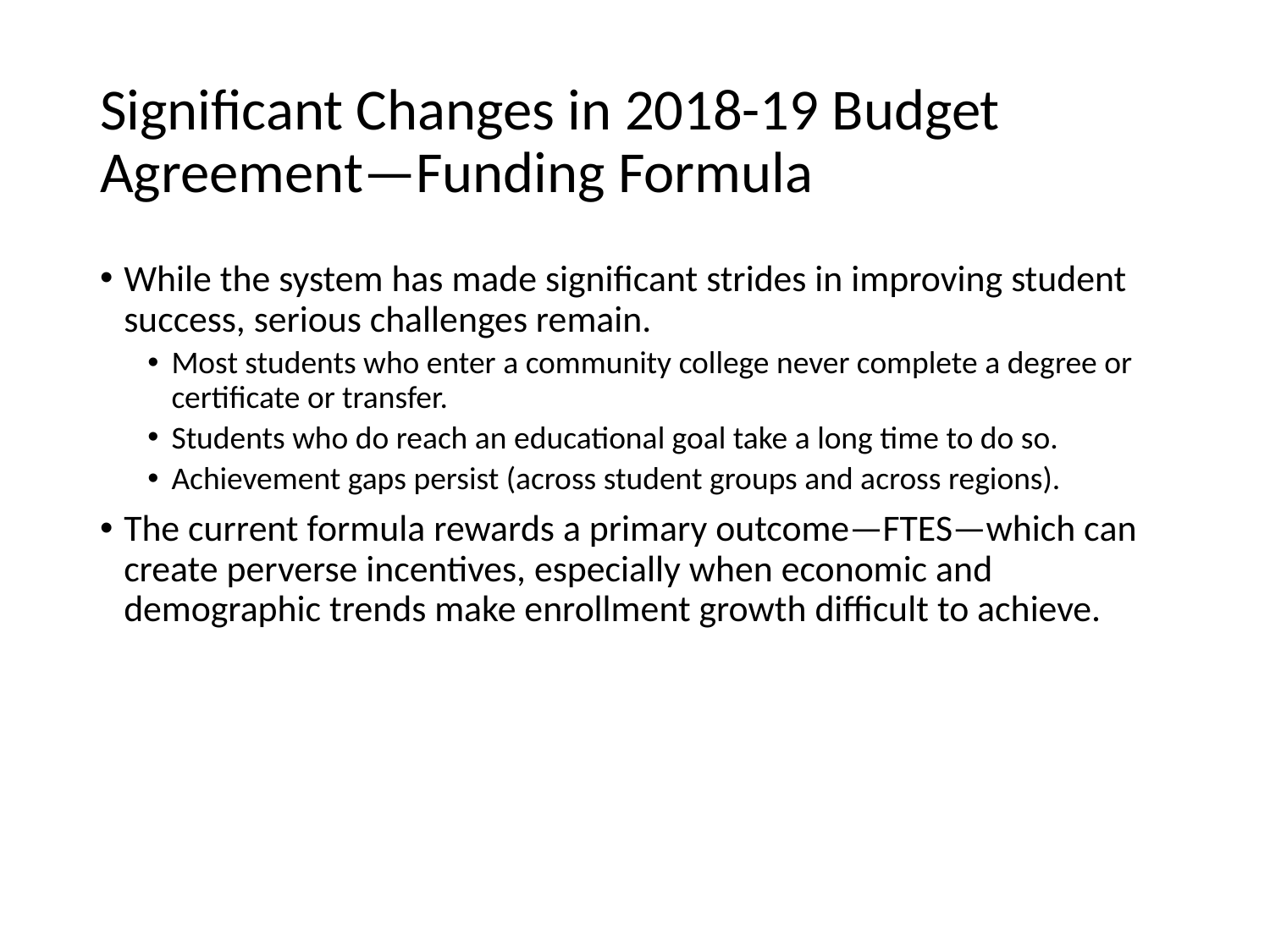

# Significant Changes in 2018-19 Budget Agreement—Funding Formula
While the system has made significant strides in improving student success, serious challenges remain.
Most students who enter a community college never complete a degree or certificate or transfer.
Students who do reach an educational goal take a long time to do so.
Achievement gaps persist (across student groups and across regions).
The current formula rewards a primary outcome—FTES—which can create perverse incentives, especially when economic and demographic trends make enrollment growth difficult to achieve.